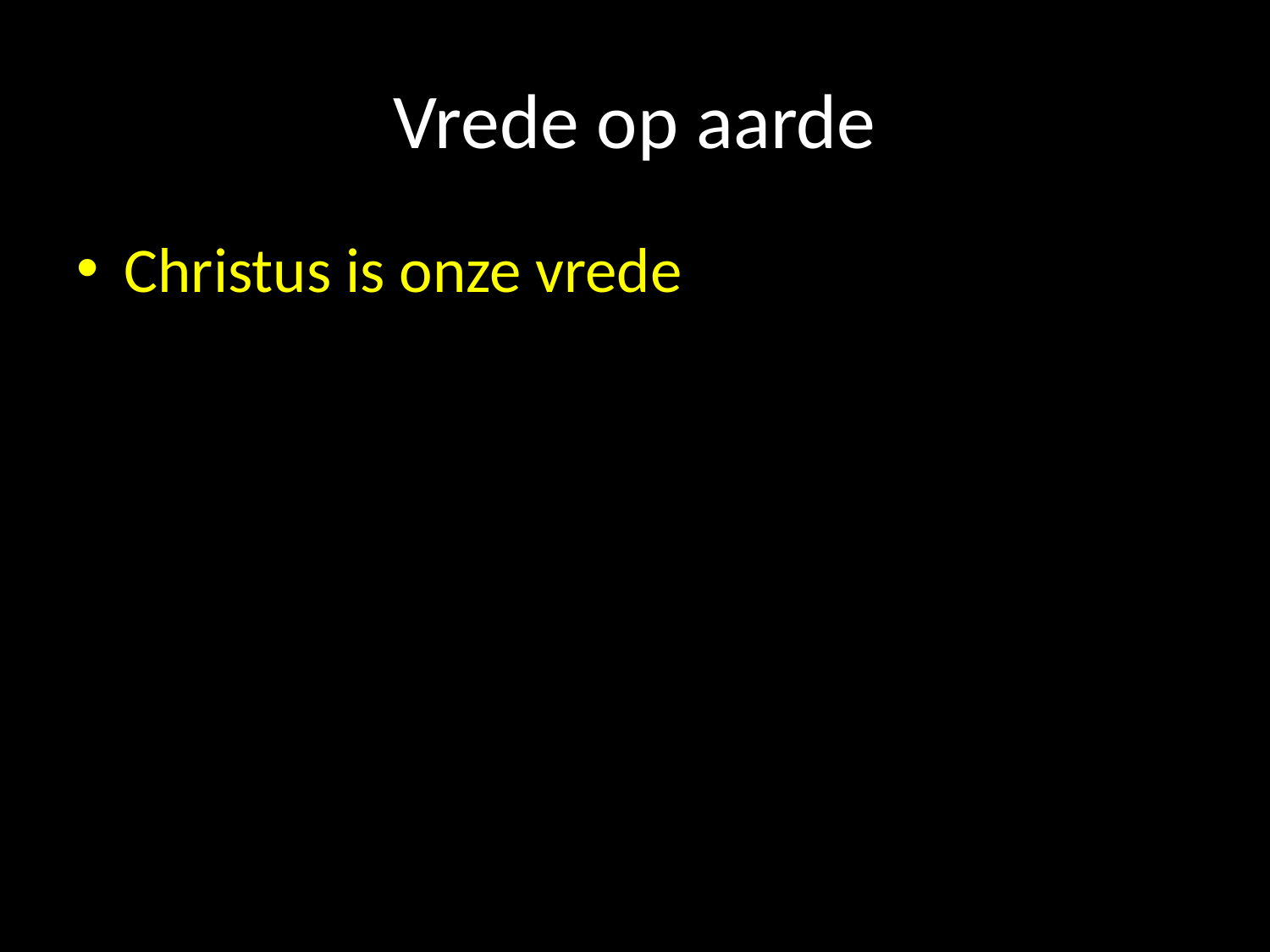

# Vrede op aarde
Christus is onze vrede